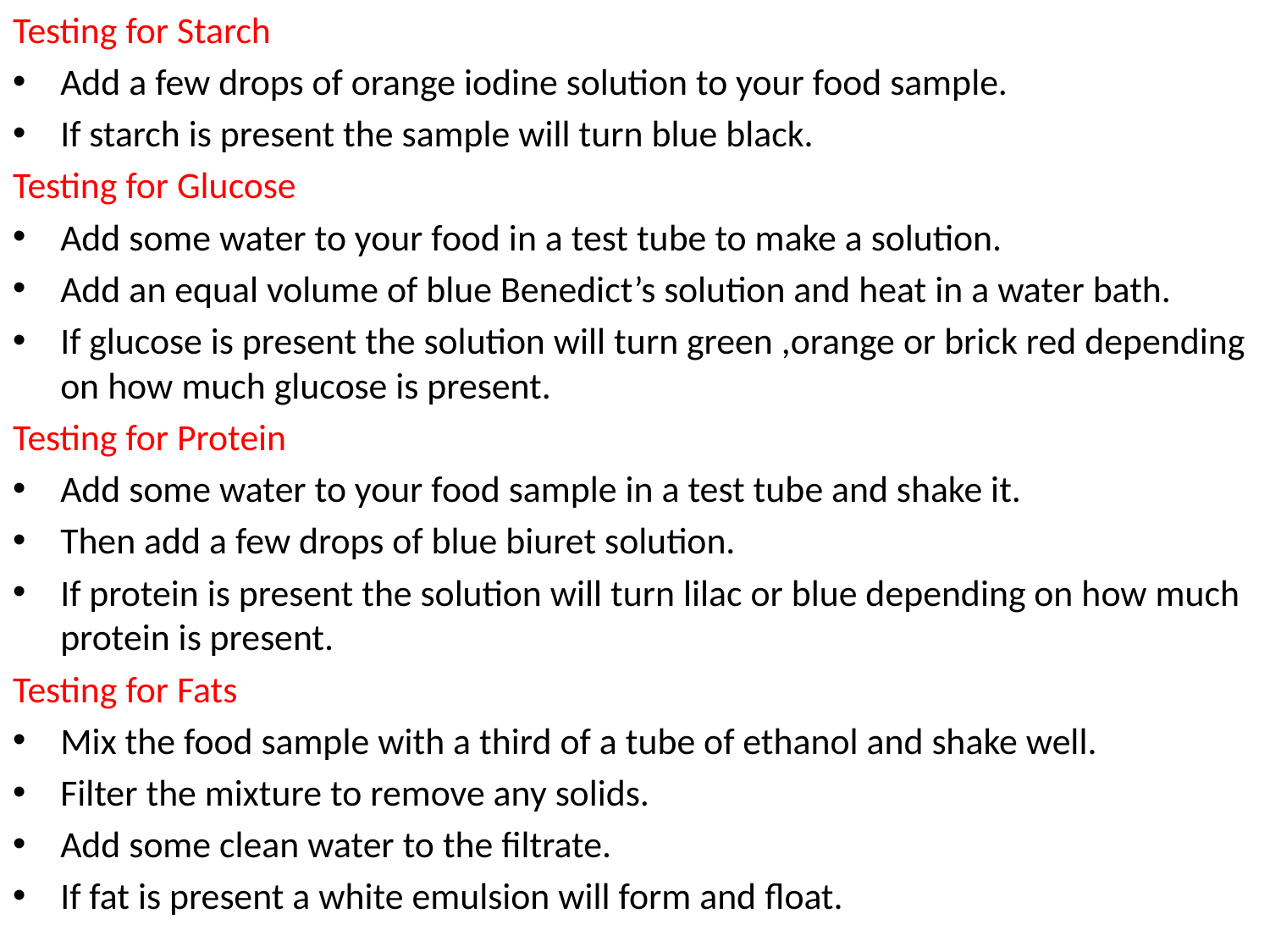

Testing for Starch
Add a few drops of orange iodine solution to your food sample.
If starch is present the sample will turn blue black.
Testing for Glucose
Add some water to your food in a test tube to make a solution.
Add an equal volume of blue Benedict’s solution and heat in a water bath.
If glucose is present the solution will turn green ,orange or brick red depending on how much glucose is present.
Testing for Protein
Add some water to your food sample in a test tube and shake it.
Then add a few drops of blue biuret solution.
If protein is present the solution will turn lilac or blue depending on how much protein is present.
Testing for Fats
Mix the food sample with a third of a tube of ethanol and shake well.
Filter the mixture to remove any solids.
Add some clean water to the filtrate.
If fat is present a white emulsion will form and float.